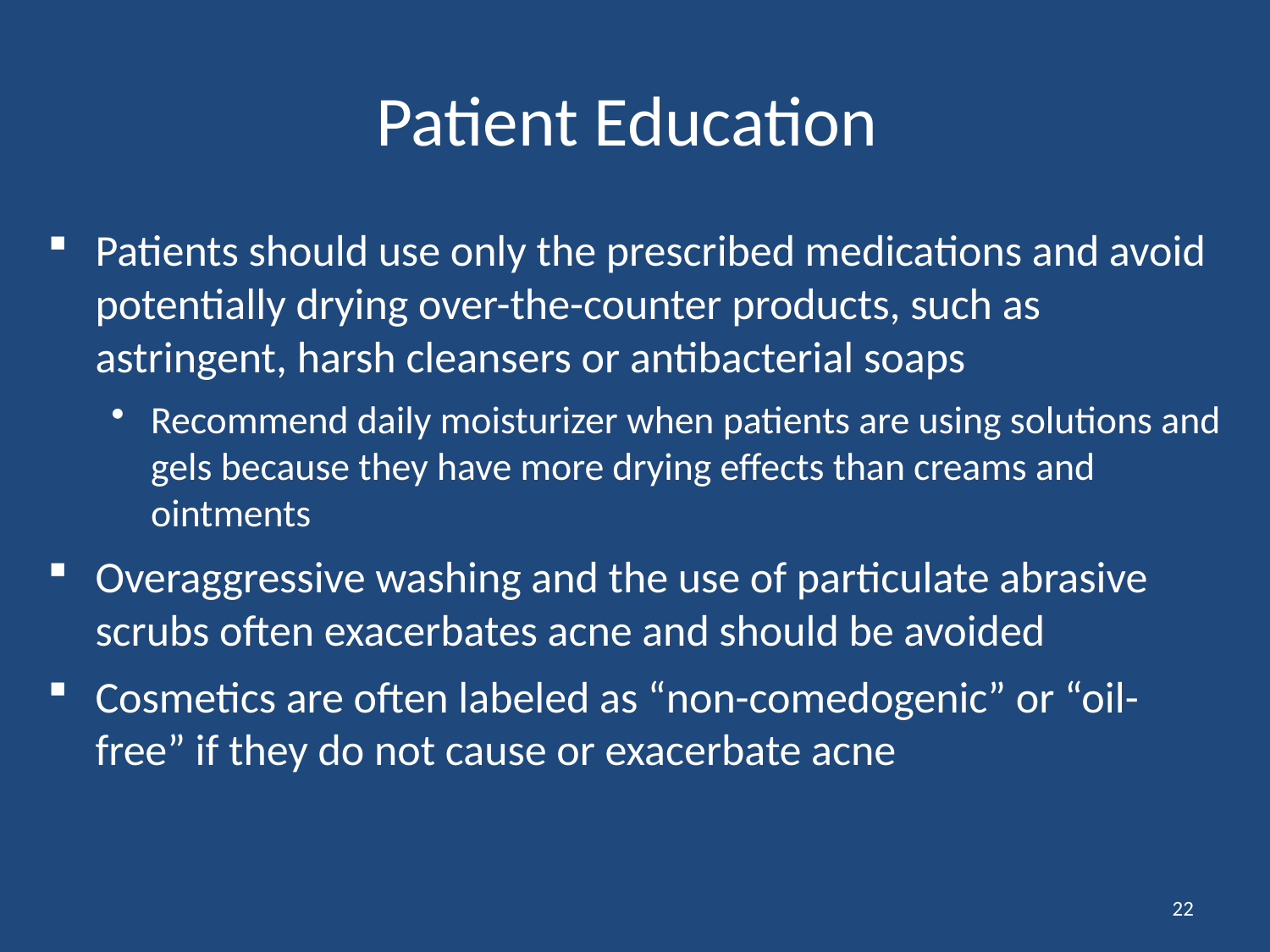

# Patient Education
Patients should use only the prescribed medications and avoid potentially drying over-the-counter products, such as astringent, harsh cleansers or antibacterial soaps
Recommend daily moisturizer when patients are using solutions and gels because they have more drying effects than creams and ointments
Overaggressive washing and the use of particulate abrasive scrubs often exacerbates acne and should be avoided
Cosmetics are often labeled as “non-comedogenic” or “oil-free” if they do not cause or exacerbate acne

22